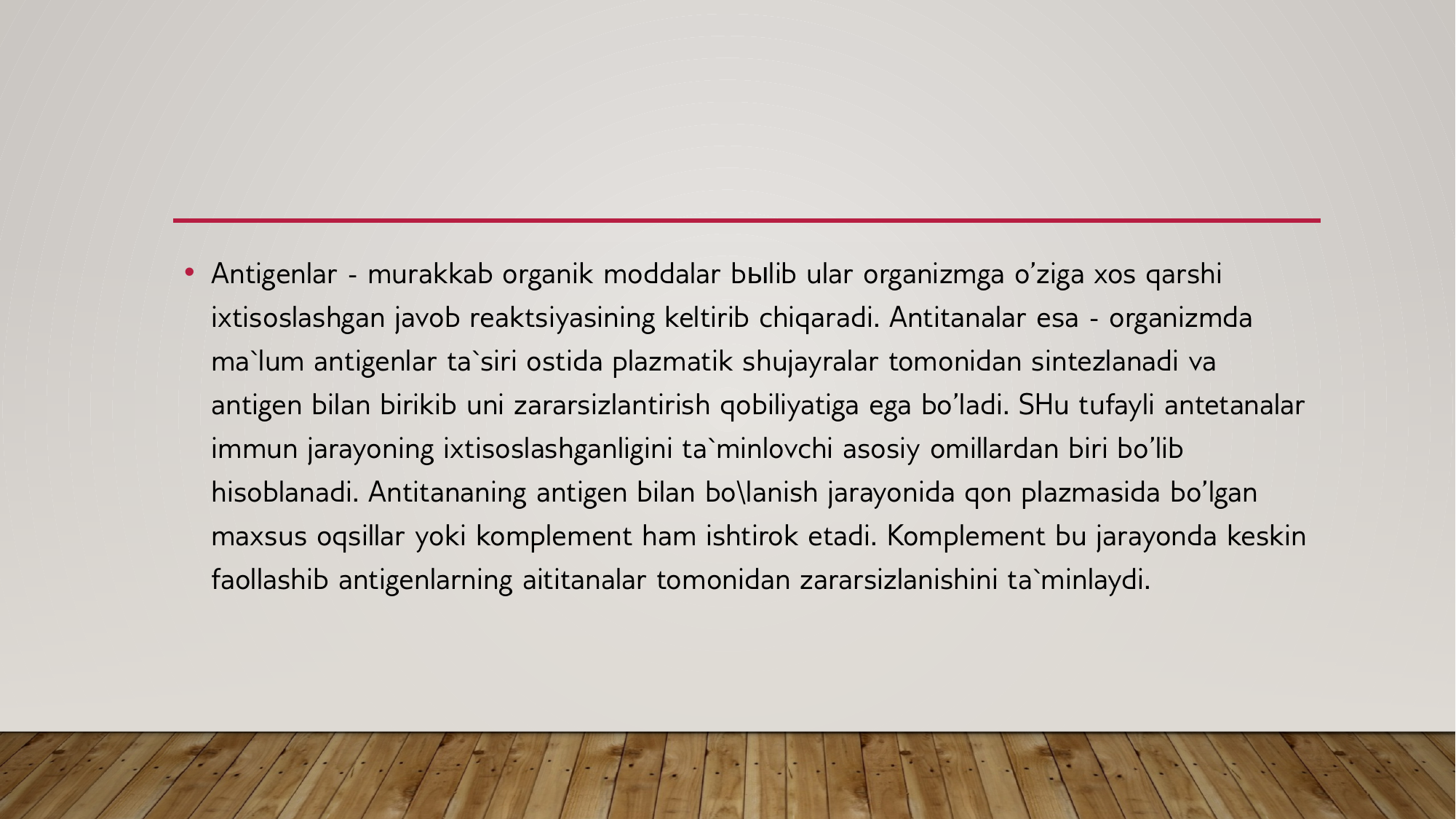

#
Antigenlar - murakkab organik moddalar bыlib ular organizmga o’ziga xos qarshi ixtisoslashgan javob reaktsiyasining keltirib chiqaradi. Antitanalar esa - organizmda ma`lum antigenlar ta`siri ostida plazmatik shujayralar tomonidan sintezlanadi va antigen bilan birikib uni zararsizlantirish qobiliyatiga ega bo’ladi. SHu tufayli antetanalar immun jarayoning ixtisoslashganligini ta`minlovchi asosiy omillardan biri bo’lib hisoblanadi. Antitananing antigen bilan bo\lanish jarayonida qon plazmasida bo’lgan maxsus oqsillar yoki komplement ham ishtirok etadi. Komplement bu jarayonda keskin faollashib antigenlarning aititanalar tomonidan zararsizlanishini ta`minlaydi.